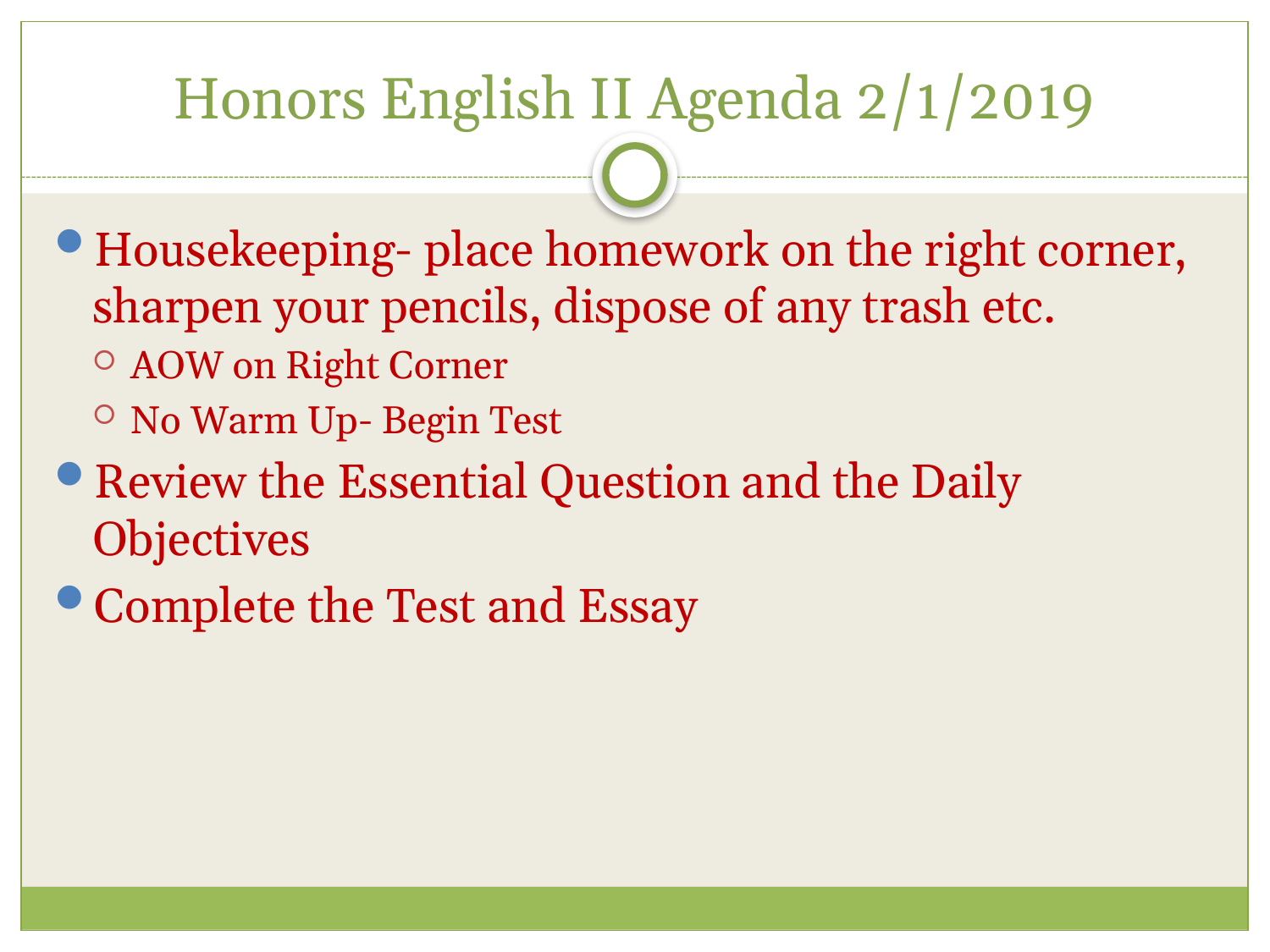

# Honors English II Agenda 2/1/2019
Housekeeping- place homework on the right corner, sharpen your pencils, dispose of any trash etc.
AOW on Right Corner
No Warm Up- Begin Test
Review the Essential Question and the Daily Objectives
Complete the Test and Essay